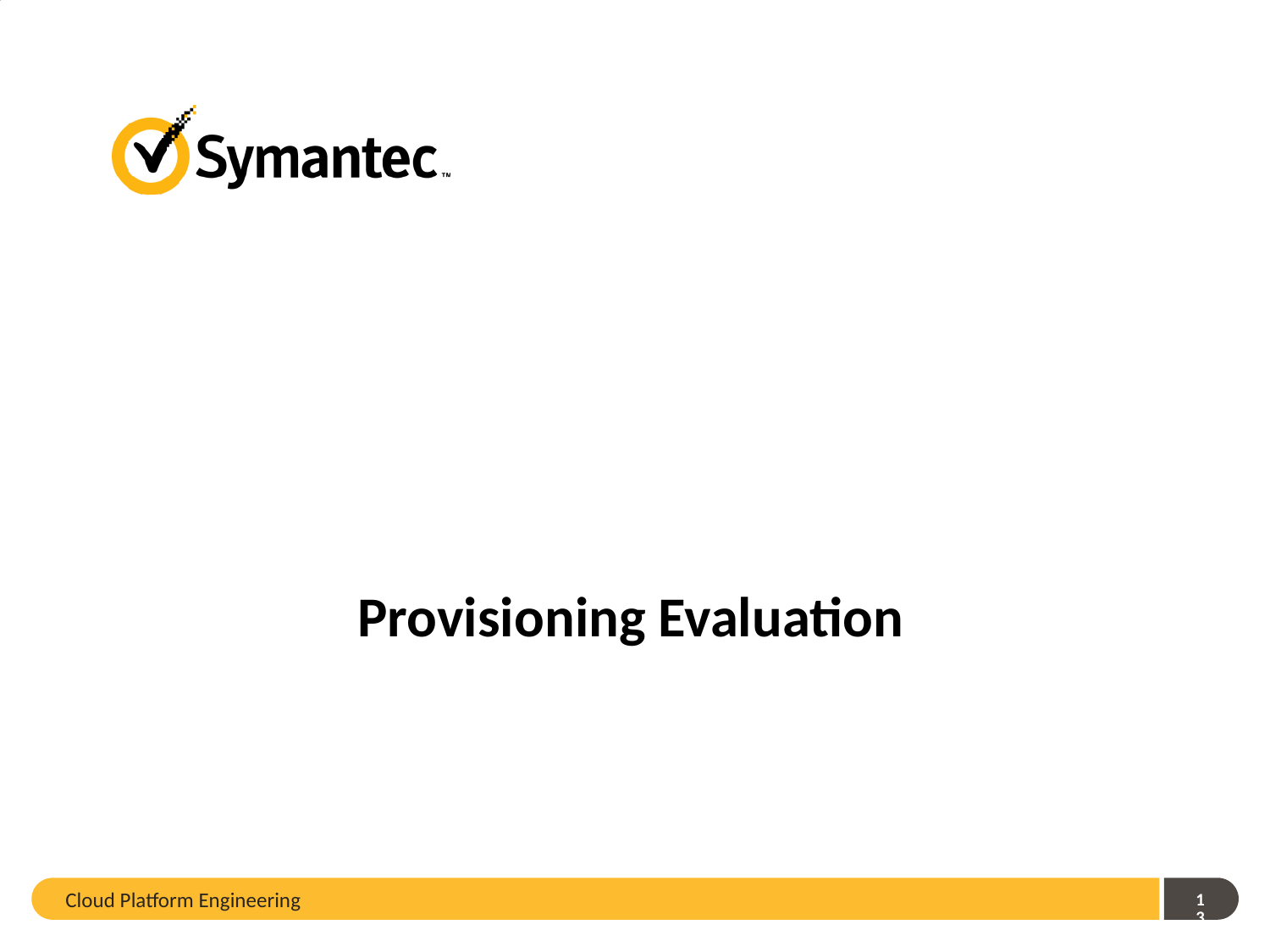

# Provisioning Evaluation
Cloud Platform Engineering
13